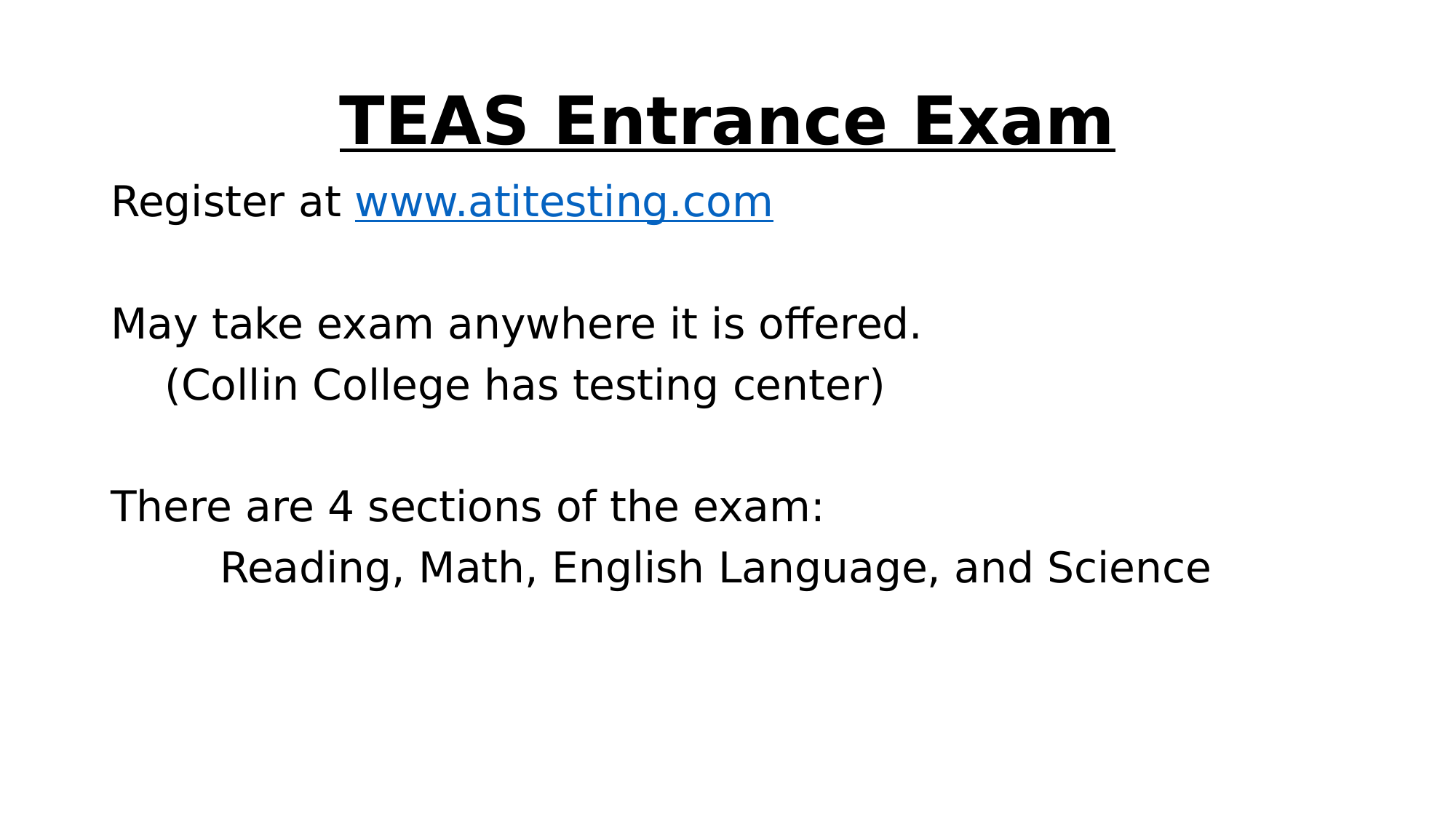

# TEAS Entrance Exam
Register at www.atitesting.com

May take exam anywhere it is offered.
    (Collin College has testing center)

There are 4 sections of the exam:
	Reading, Math, English Language, and Science